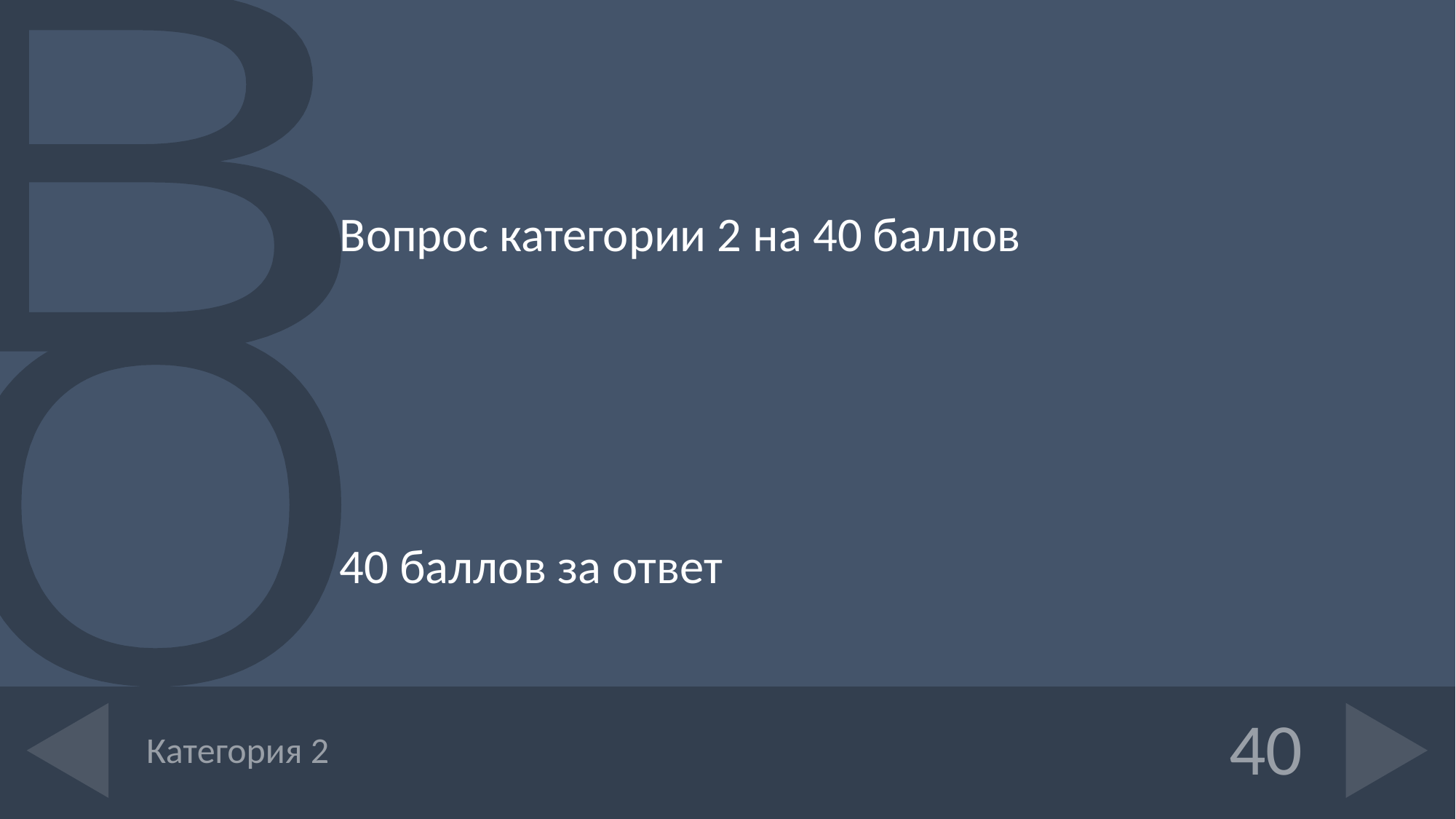

Вопрос категории 2 на 40 баллов
40 баллов за ответ
# Категория 2
40